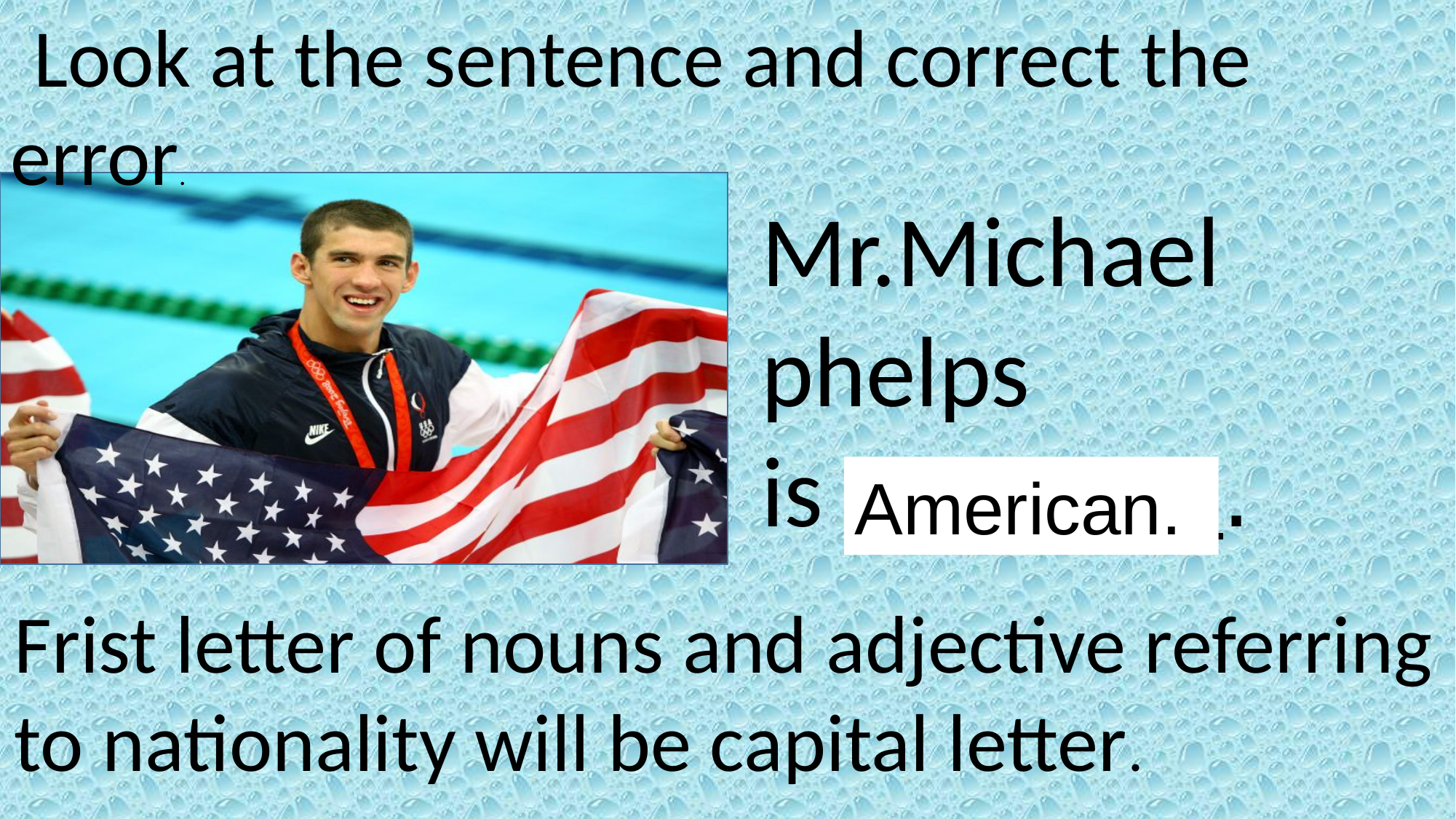

Look at the sentence and correct the  error.

Mr.Michael phelps
is american.
American.
Frist letter of nouns and adjective referring to nationality will be capital letter.